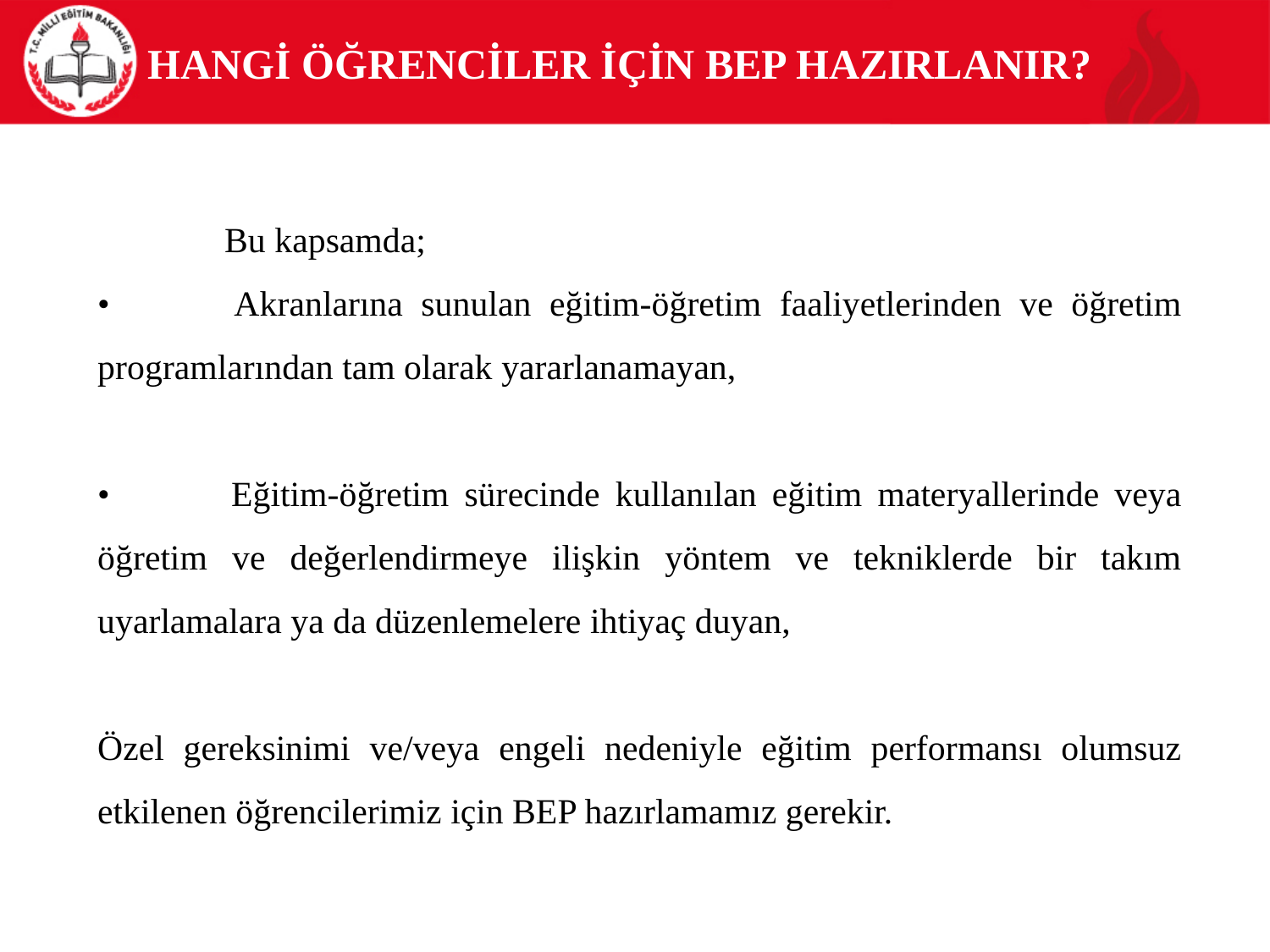

# HANGİ ÖĞRENCİLER İÇİN BEP HAZIRLANIR?

	Bu kapsamda;
• 	Akranlarına sunulan eğitim-öğretim faaliyetlerinden ve öğretim programlarından tam olarak yararlanamayan,

• 	Eğitim-öğretim sürecinde kullanılan eğitim materyallerinde veya öğretim ve değerlendirmeye ilişkin yöntem ve tekniklerde bir takım uyarlamalara ya da düzenlemelere ihtiyaç duyan,

Özel gereksinimi ve/veya engeli nedeniyle eğitim performansı olumsuz etkilenen öğrencilerimiz için BEP hazırlamamız gerekir.

22